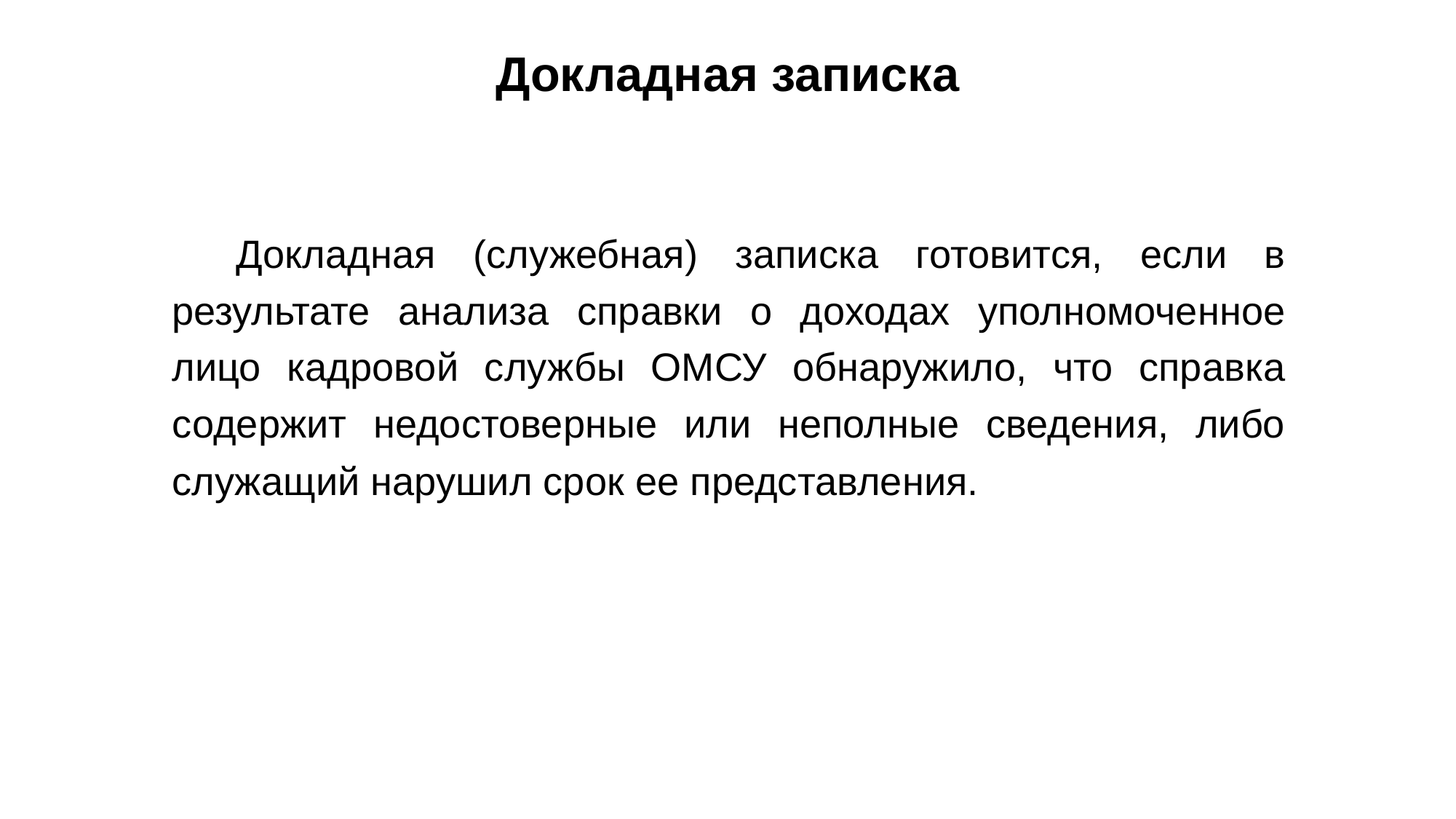

# Докладная записка

Докладная (служебная) записка готовится, если в результате анализа справки о доходах уполномоченное лицо кадровой службы ОМСУ обнаружило, что справка содержит недостоверные или неполные сведения, либо служащий нарушил срок ее представления.